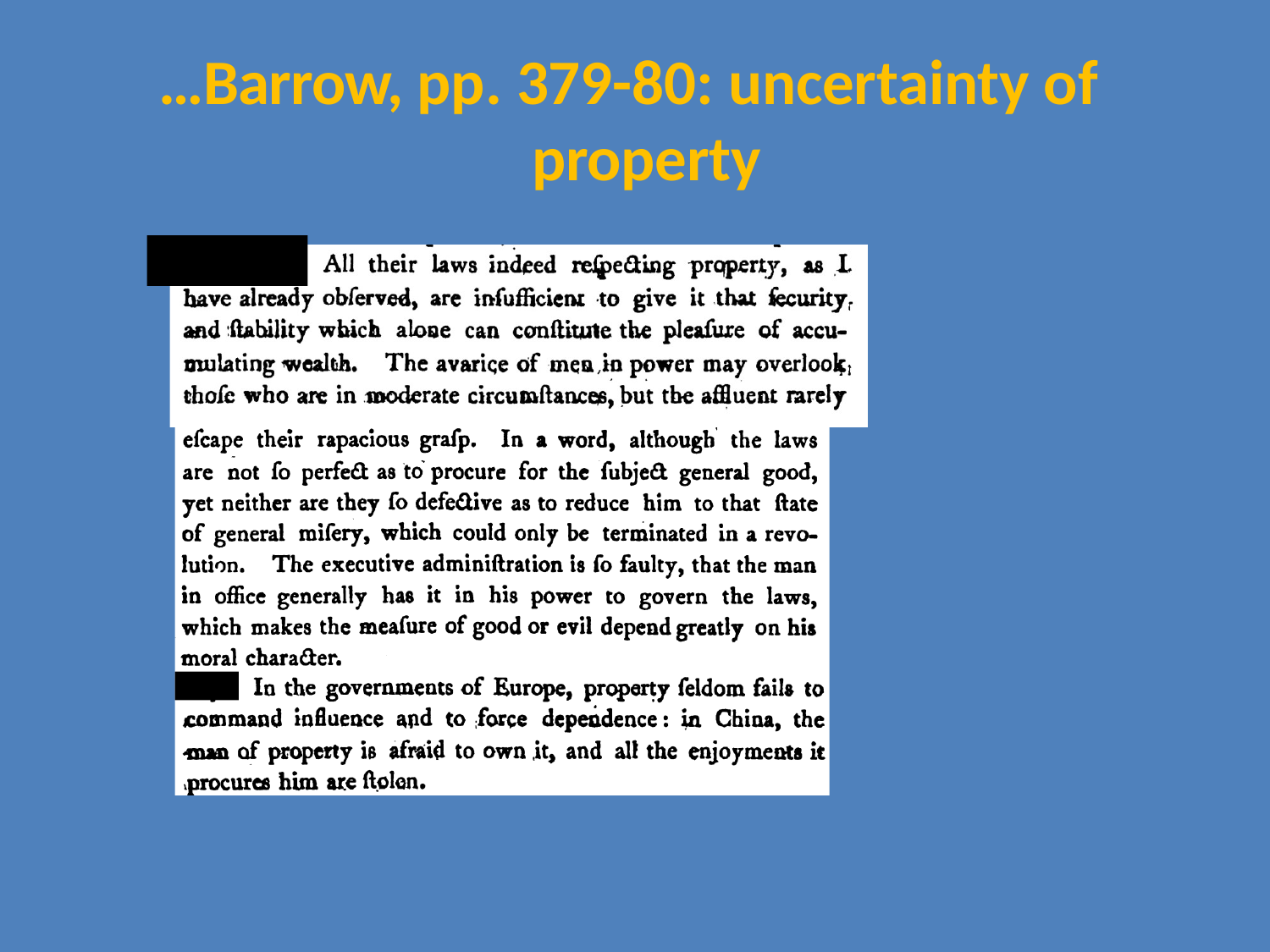

# …Barrow, pp. 379-80: uncertainty of  property